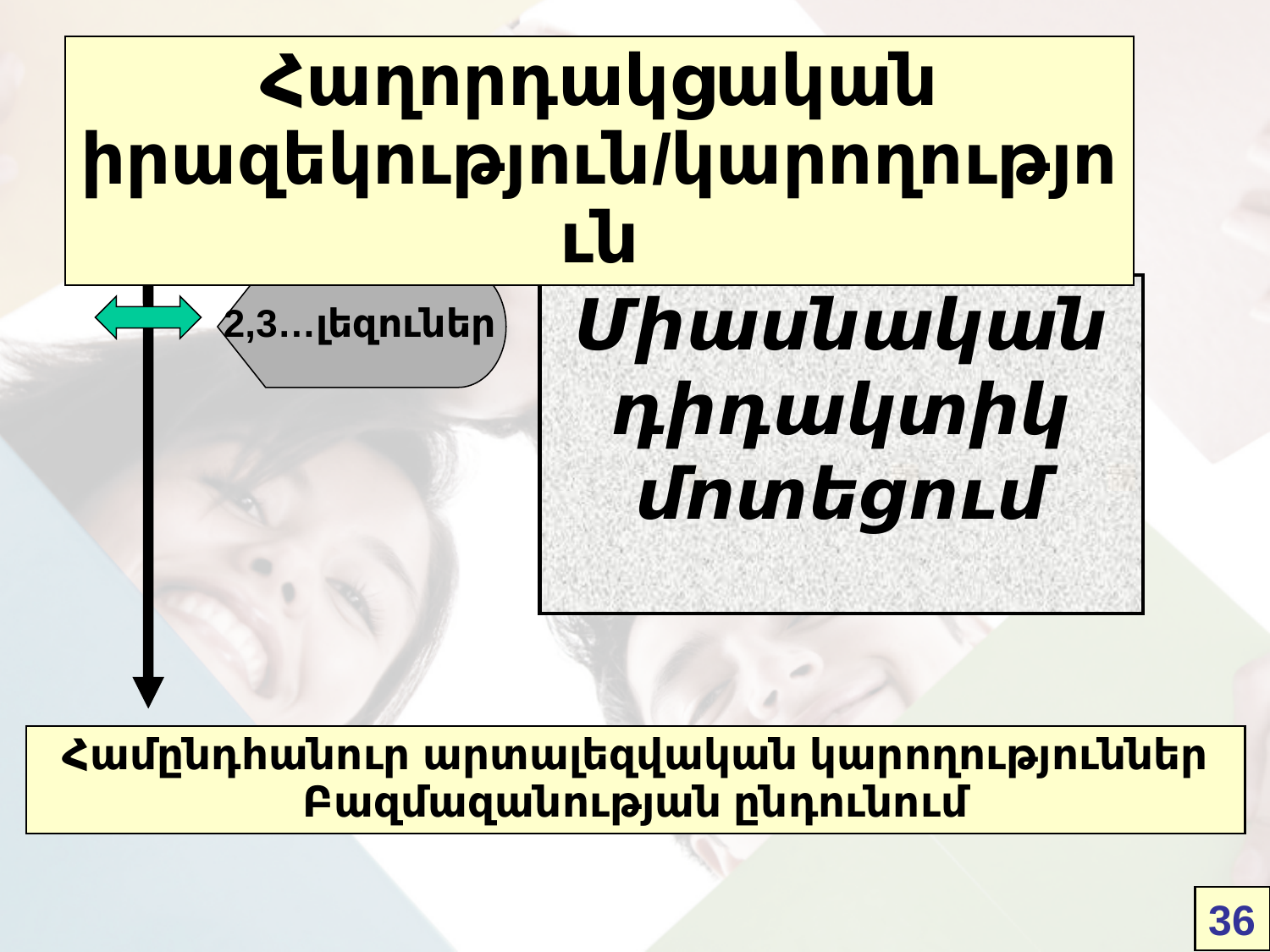

Հաղորդակցական իրազեկություն/կարողություն

2,3…լեզուներ
Միասնական դիդակտիկ մոտեցում

Համընդհանուր արտալեզվական կարողություններ
Բազմազանության ընդունում
36